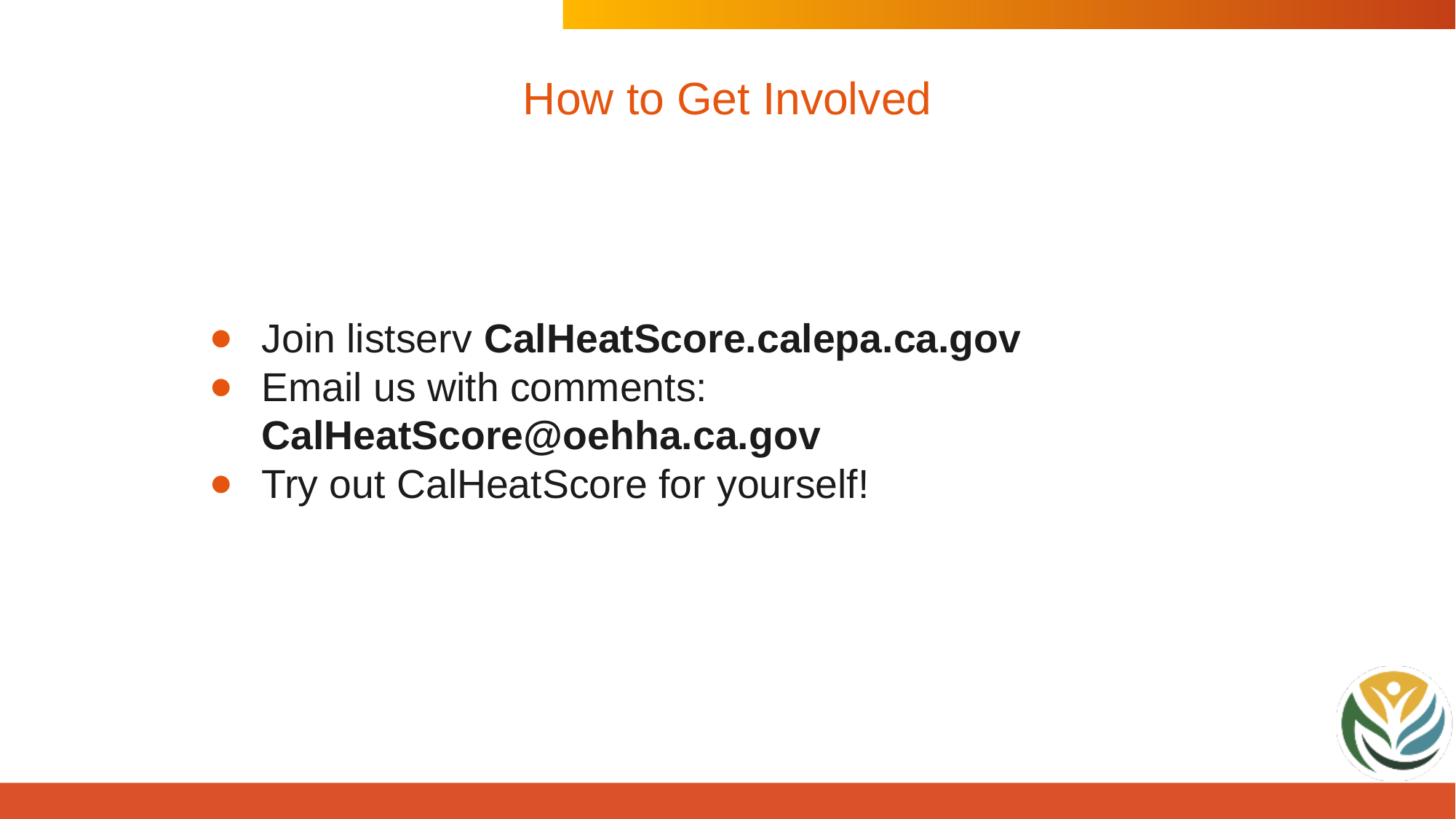

# How to Get Involved
Join listserv CalHeatScore.calepa.ca.gov
Email us with comments: CalHeatScore@oehha.ca.gov
Try out CalHeatScore for yourself!